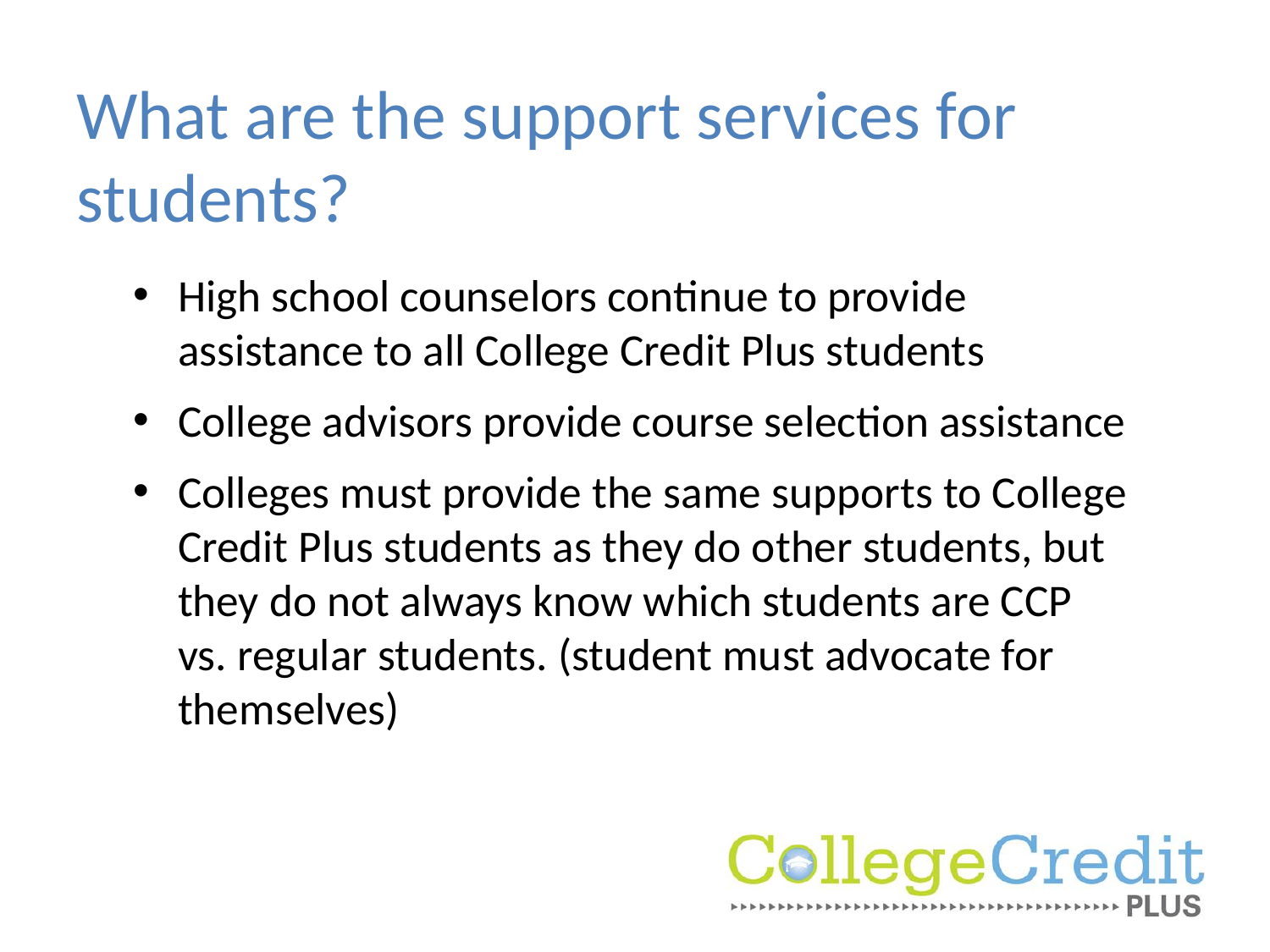

# What are the support services for students?
High school counselors continue to provide assistance to all College Credit Plus students
College advisors provide course selection assistance
Colleges must provide the same supports to College Credit Plus students as they do other students, but they do not always know which students are CCP vs. regular students. (student must advocate for themselves)